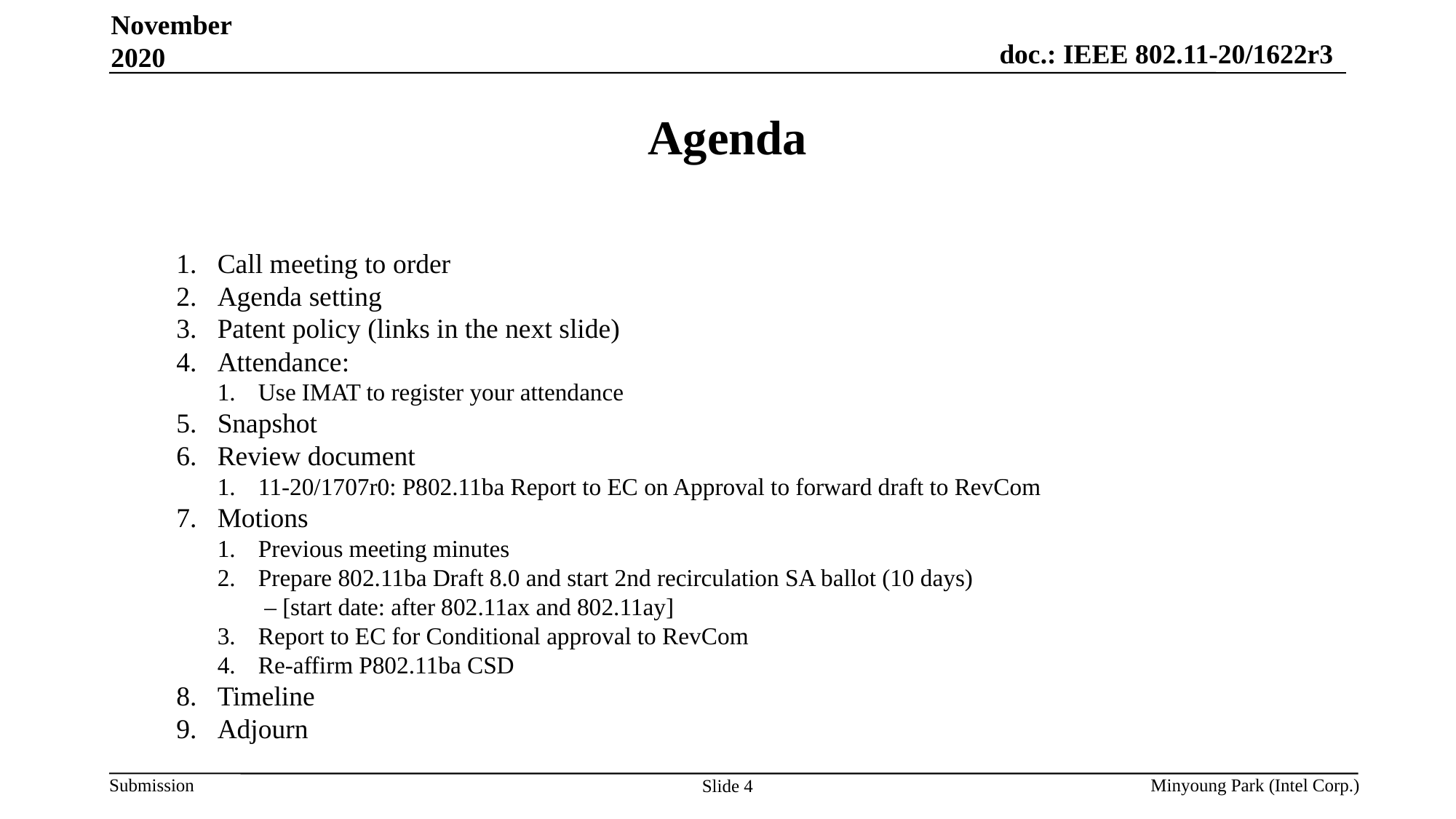

November 2020
# Agenda

Call meeting to order
Agenda setting
Patent policy (links in the next slide)
Attendance:
Use IMAT to register your attendance
Snapshot
Review document
11-20/1707r0: P802.11ba Report to EC on Approval to forward draft to RevCom
Motions
Previous meeting minutes
Prepare 802.11ba Draft 8.0 and start 2nd recirculation SA ballot (10 days)
 – [start date: after 802.11ax and 802.11ay]
Report to EC for Conditional approval to RevCom
Re-affirm P802.11ba CSD
Timeline
Adjourn

Minyoung Park (Intel Corp.)
Slide 4